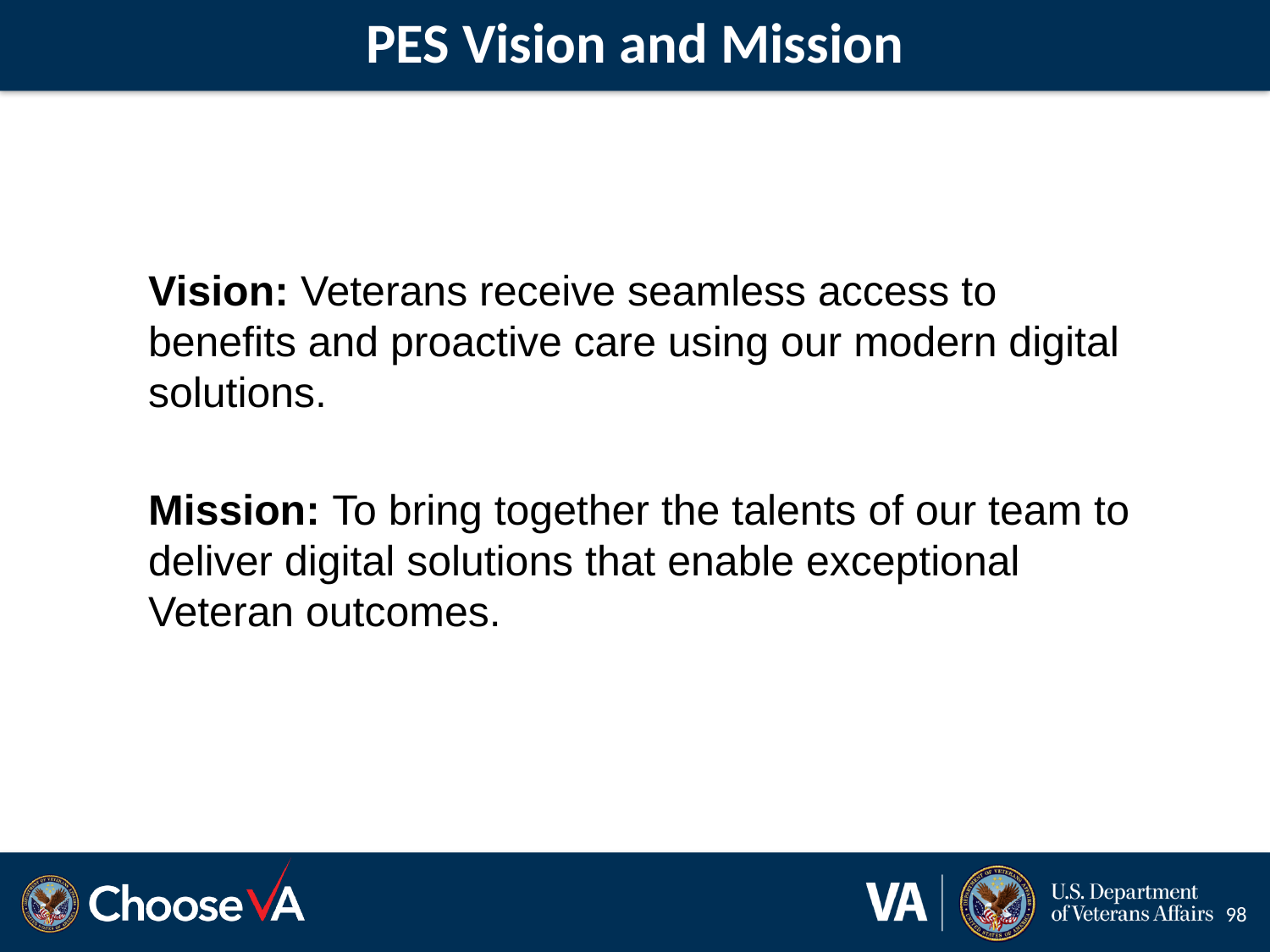

# PES Vision and Mission
Vision: Veterans receive seamless access to benefits and proactive care using our modern digital solutions.
Mission: To bring together the talents of our team to deliver digital solutions that enable exceptional Veteran outcomes.
98